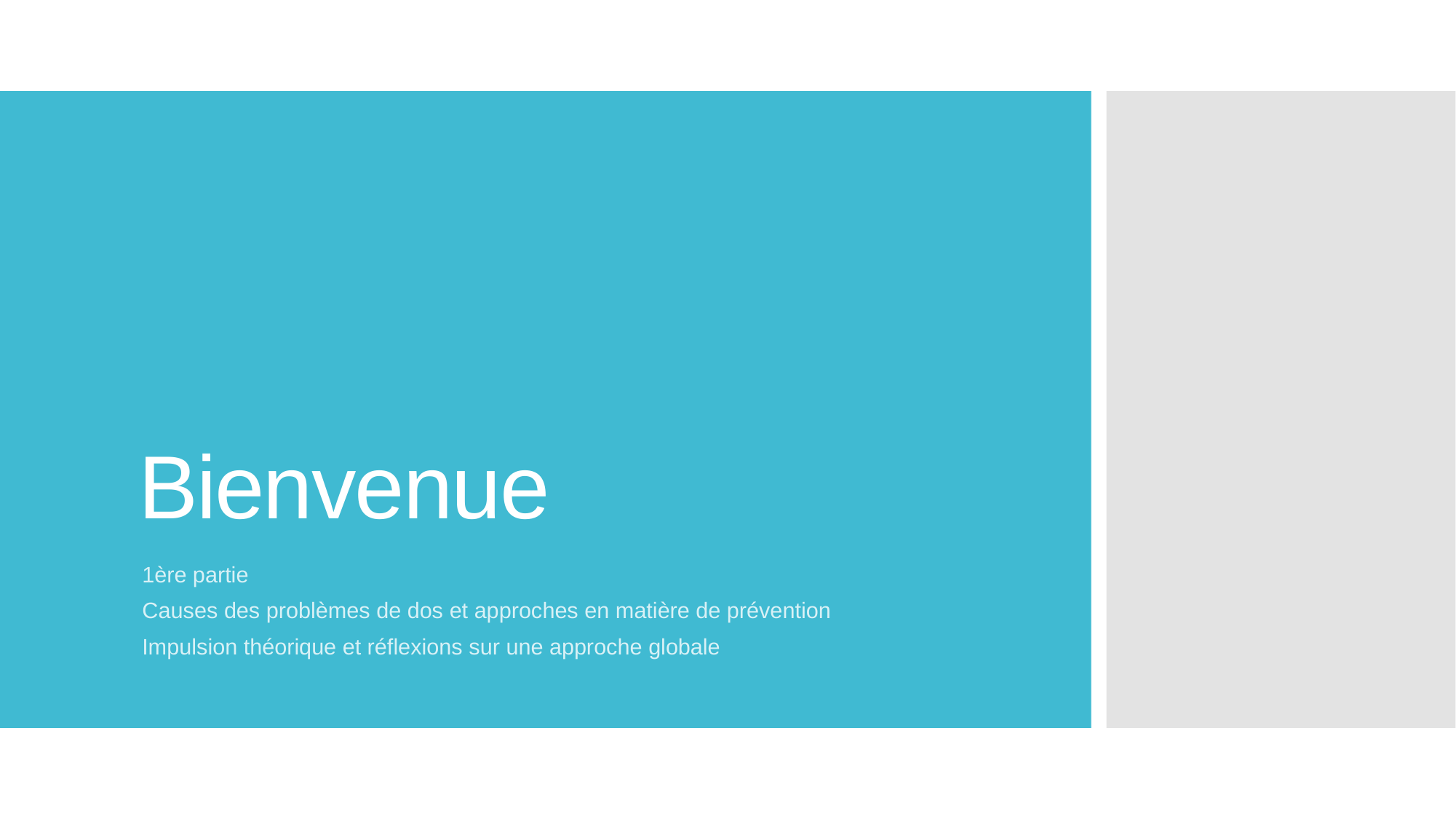

# Bienvenue
1ère partie
Causes des problèmes de dos et approches en matière de prévention
Impulsion théorique et réflexions sur une approche globale